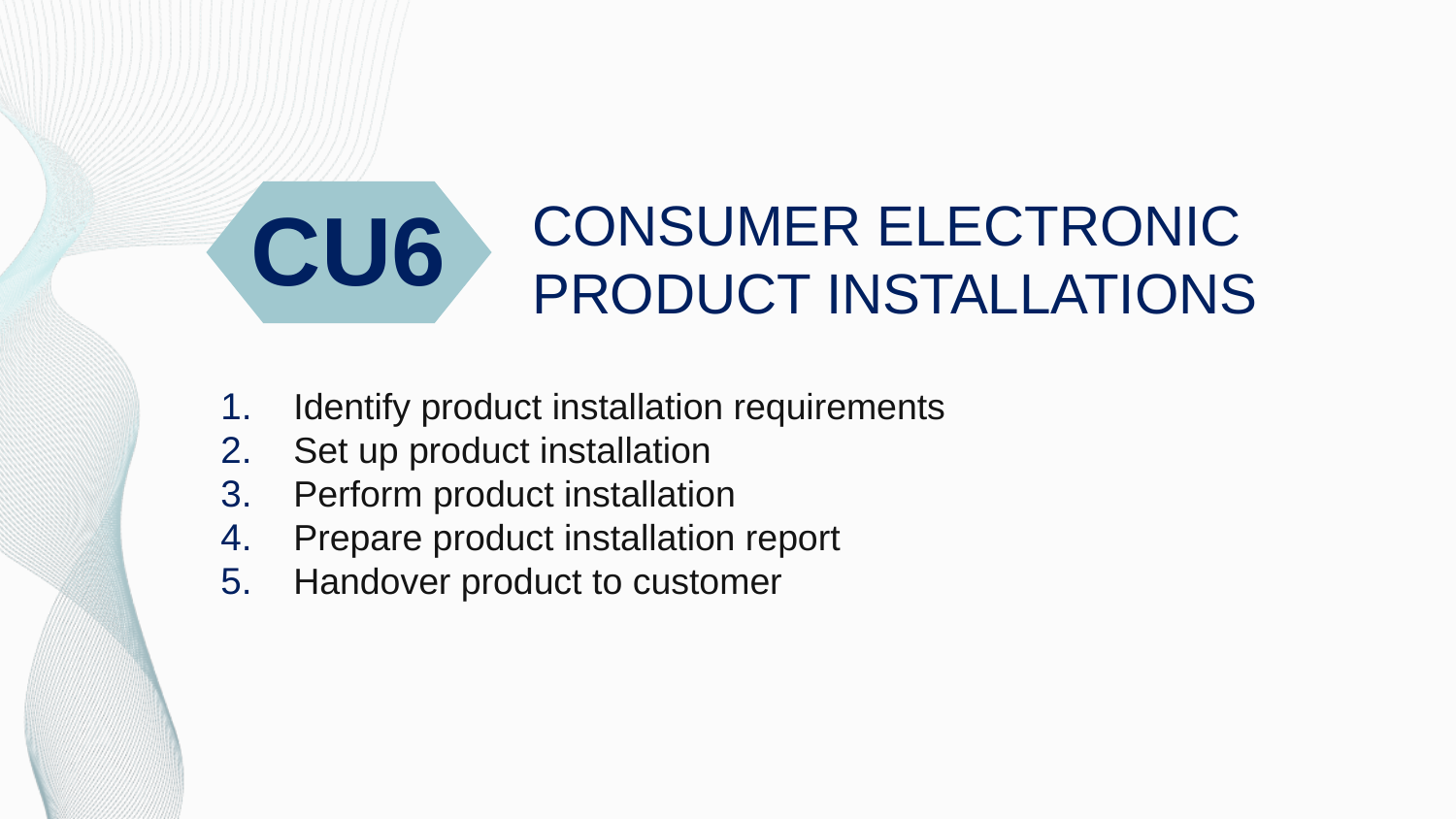

CU6
# CONSUMER ELECTRONIC PRODUCT INSTALLATIONS
Identify product installation requirements
Set up product installation
Perform product installation
Prepare product installation report
Handover product to customer